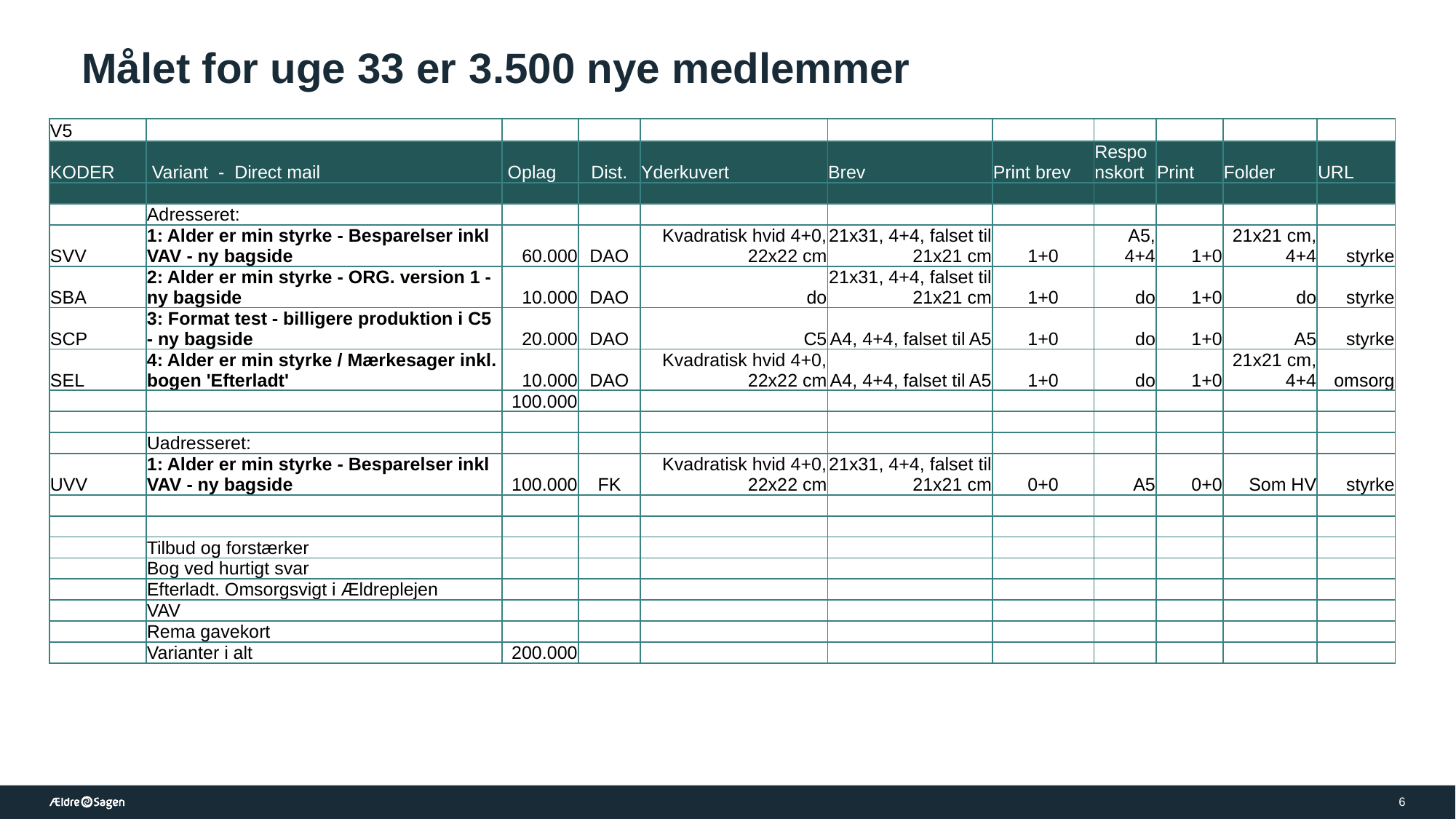

Målet for uge 33 er 3.500 nye medlemmer

| V5 |  |  |  |  |  |  |  |  |  |  |
| --- | --- | --- | --- | --- | --- | --- | --- | --- | --- | --- |
| KODER | Variant - Direct mail | Oplag | Dist. | Yderkuvert | Brev | Print brev | Responskort | Print | Folder | URL |
|  |  |  |  |  |  |  |  |  |  |  |
|  | Adresseret: |  |  |  |  |  |  |  |  |  |
| SVV | 1: Alder er min styrke - Besparelser inkl VAV - ny bagside | 60.000 | DAO | Kvadratisk hvid 4+0, 22x22 cm | 21x31, 4+4, falset til 21x21 cm | 1+0 | A5, 4+4 | 1+0 | 21x21 cm, 4+4 | styrke |
| SBA | 2: Alder er min styrke - ORG. version 1 - ny bagside | 10.000 | DAO | do | 21x31, 4+4, falset til 21x21 cm | 1+0 | do | 1+0 | do | styrke |
| SCP | 3: Format test - billigere produktion i C5 - ny bagside | 20.000 | DAO | C5 | A4, 4+4, falset til A5 | 1+0 | do | 1+0 | A5 | styrke |
| SEL | 4: Alder er min styrke / Mærkesager inkl. bogen 'Efterladt' | 10.000 | DAO | Kvadratisk hvid 4+0, 22x22 cm | A4, 4+4, falset til A5 | 1+0 | do | 1+0 | 21x21 cm, 4+4 | omsorg |
|  |  | 100.000 |  |  |  |  |  |  |  |  |
|  |  |  |  |  |  |  |  |  |  |  |
|  | Uadresseret: |  |  |  |  |  |  |  |  |  |
| UVV | 1: Alder er min styrke - Besparelser inkl VAV - ny bagside | 100.000 | FK | Kvadratisk hvid 4+0, 22x22 cm | 21x31, 4+4, falset til 21x21 cm | 0+0 | A5 | 0+0 | Som HV | styrke |
|  |  |  |  |  |  |  |  |  |  |  |
|  |  |  |  |  |  |  |  |  |  |  |
|  | Tilbud og forstærker |  |  |  |  |  |  |  |  |  |
|  | Bog ved hurtigt svar |  |  |  |  |  |  |  |  |  |
|  | Efterladt. Omsorgsvigt i Ældreplejen |  |  |  |  |  |  |  |  |  |
|  | VAV |  |  |  |  |  |  |  |  |  |
|  | Rema gavekort |  |  |  |  |  |  |  |  |  |
|  | Varianter i alt | 200.000 |  |  |  |  |  |  |  |  |

6